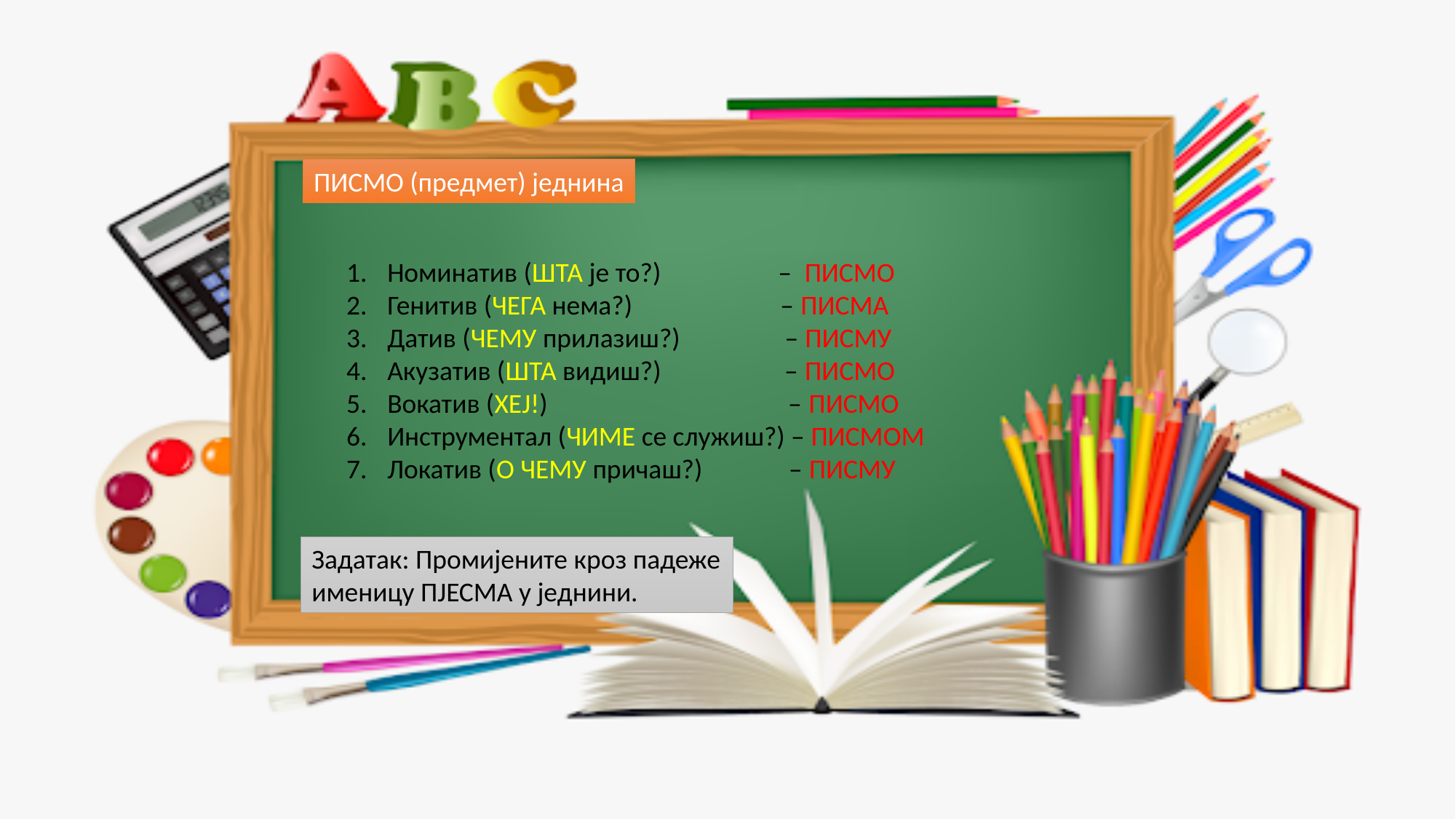

ПИСМО (предмет) једнина
Номинатив (ШТА је то?)                   –  ПИСМО
Генитив (ЧЕГА нема?)                        – ПИСМА
Датив (ЧЕМУ прилазиш?)                 – ПИСМУ
Акузатив (ШТА видиш?)                    – ПИСМО
Вокатив (ХЕЈ!)                                       – ПИСМО
Инструментал (ЧИМЕ се служиш?) – ПИСМОМ
Локатив (О ЧЕМУ причаш?)              – ПИСМУ
Задатак: Промијените кроз падеже именицу ПЈЕСМА у једнини.